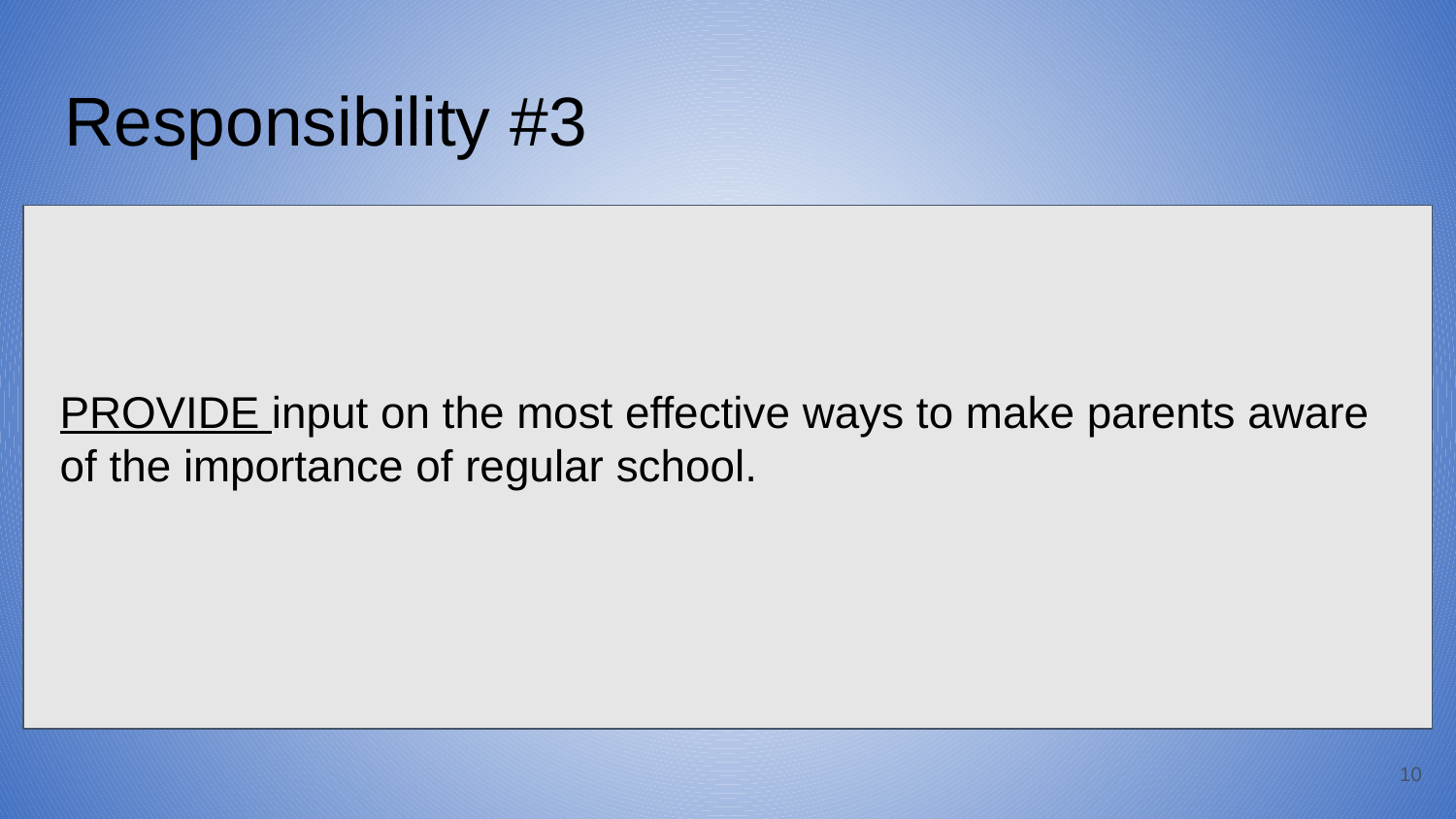

# Responsibility #3

PROVIDE input on the most effective ways to make parents aware of the importance of regular school.
10